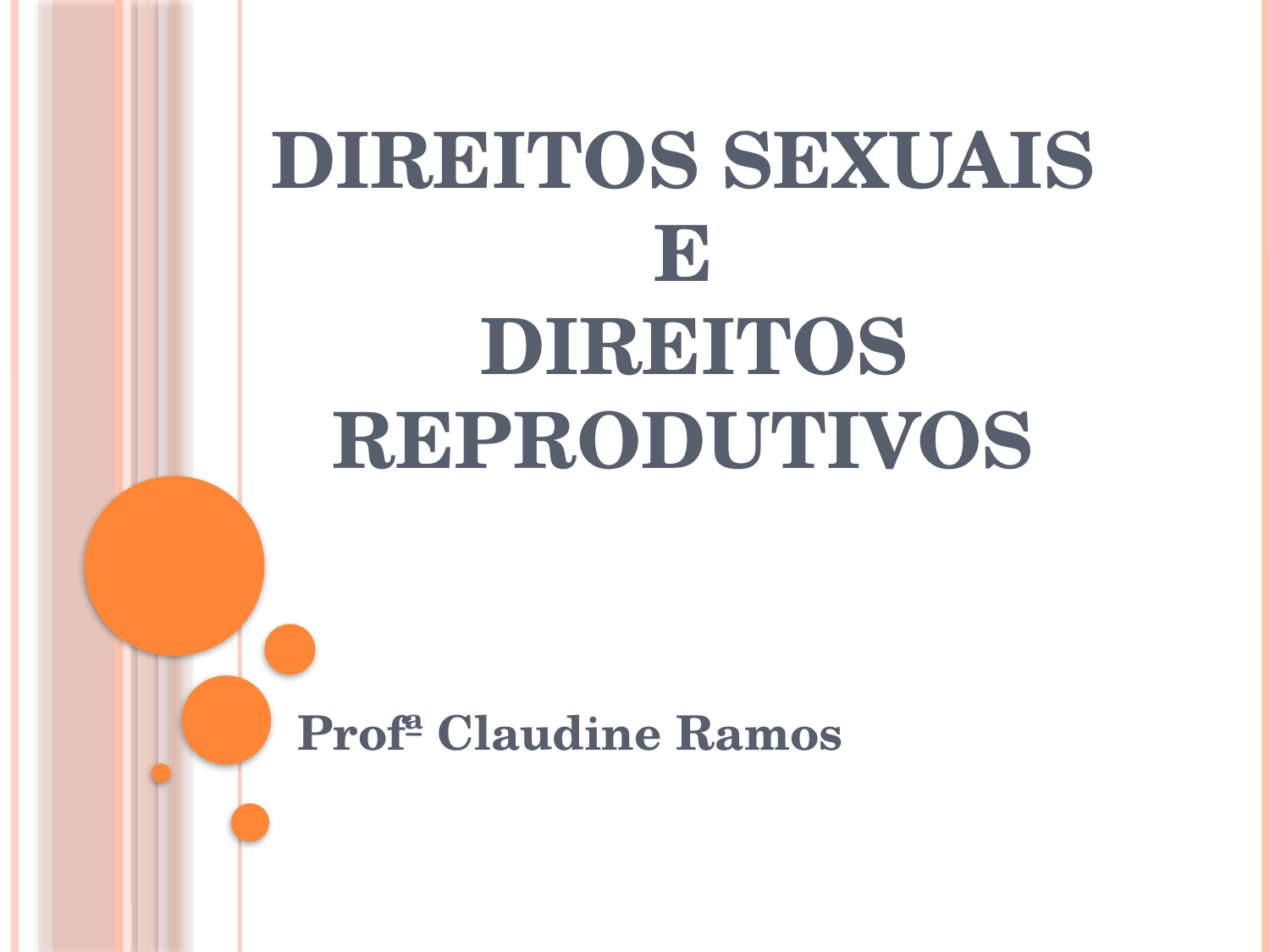

# DIREITOS SEXUAIS E DIREITOS REPRODUTIVOS
Profª Claudine Ramos